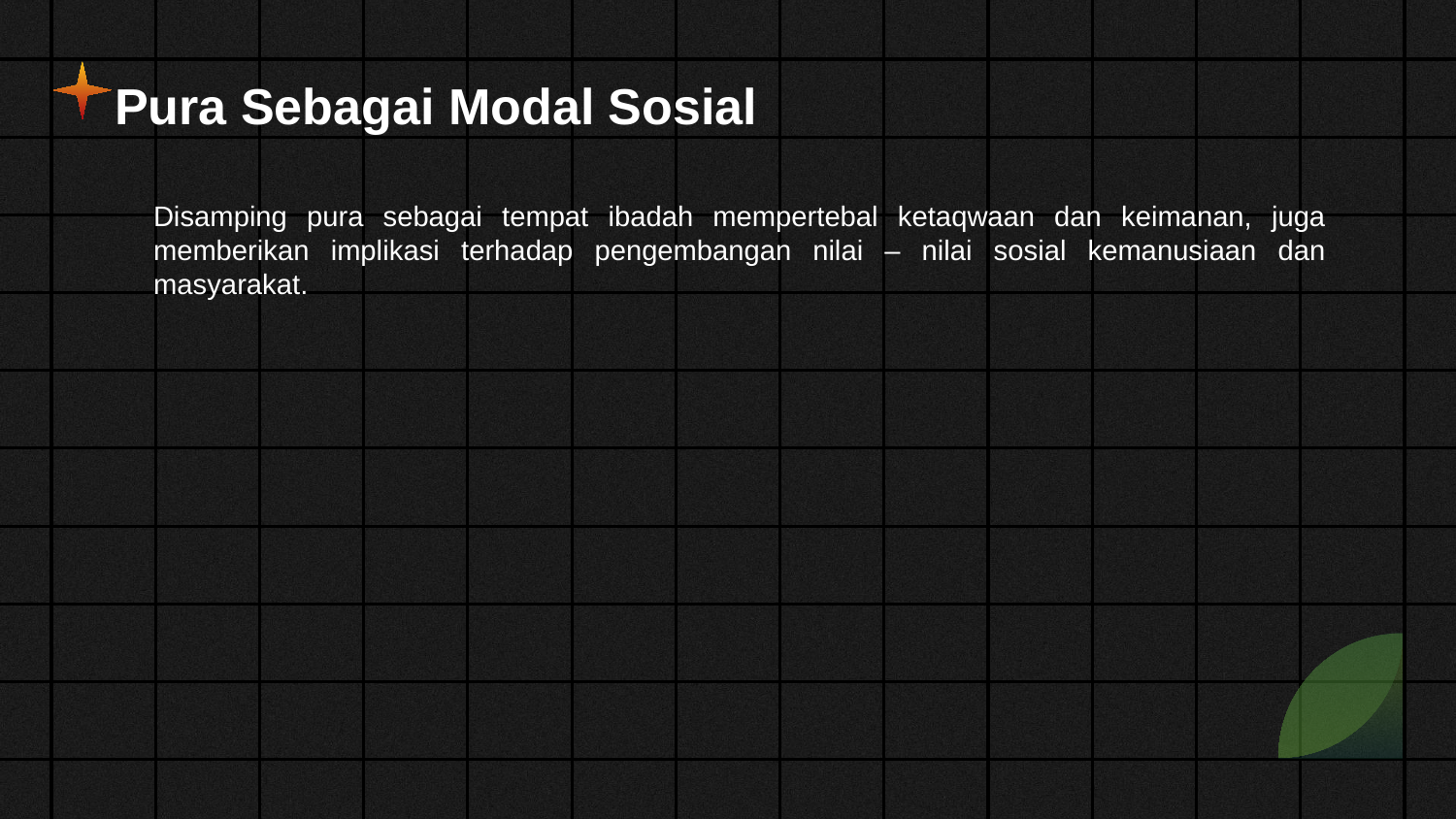

# Pura Sebagai Modal Sosial
Disamping pura sebagai tempat ibadah mempertebal ketaqwaan dan keimanan, juga memberikan implikasi terhadap pengembangan nilai – nilai sosial kemanusiaan dan masyarakat.